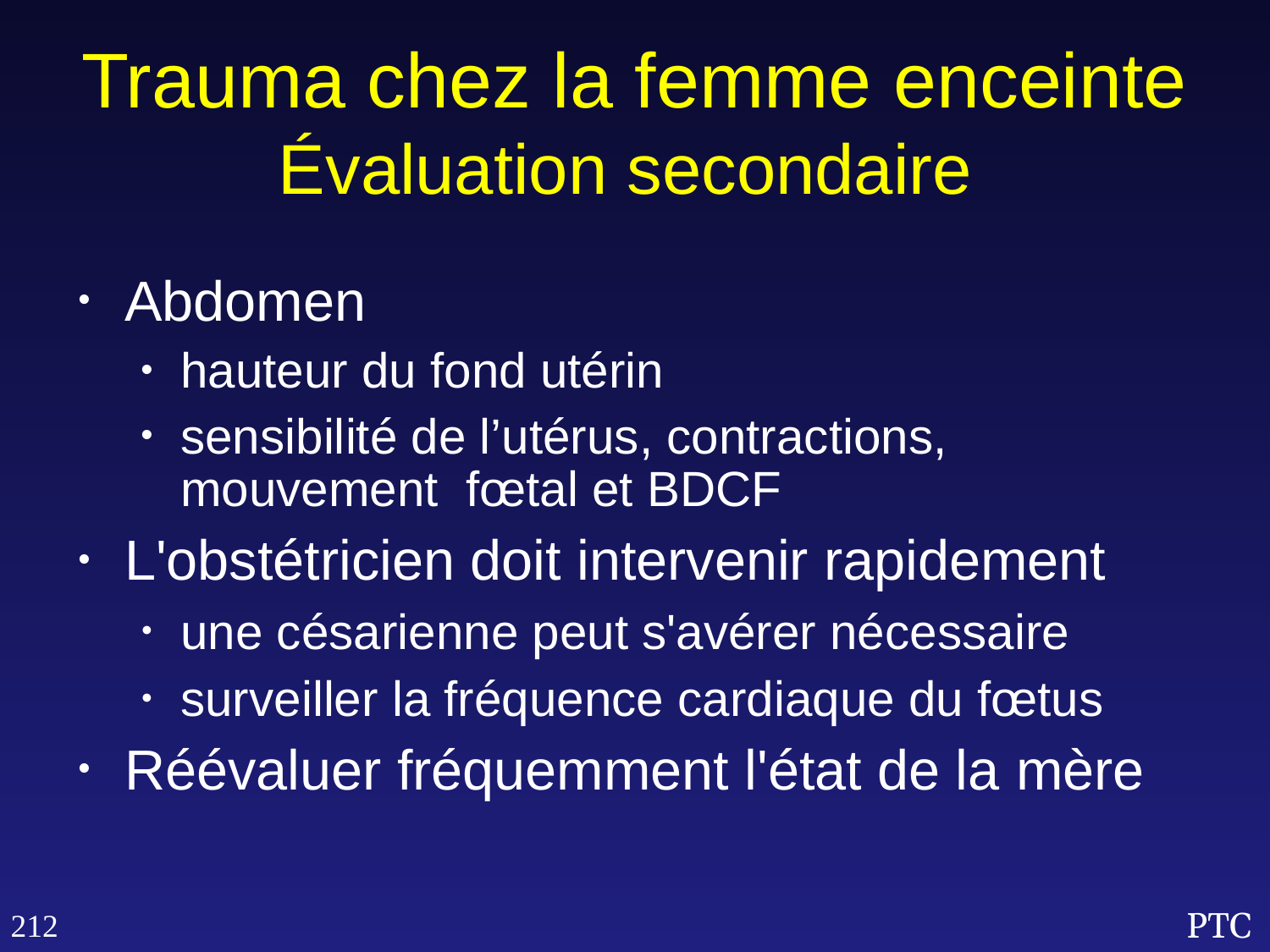

Trauma chez la femme enceinte
Évaluation secondaire
Abdomen
hauteur du fond utérin
sensibilité de l’utérus, contractions,   mouvement  fœtal et BDCF
L'obstétricien doit intervenir rapidement
une césarienne peut s'avérer nécessaire
surveiller la fréquence cardiaque du fœtus
Réévaluer fréquemment l'état de la mère
212